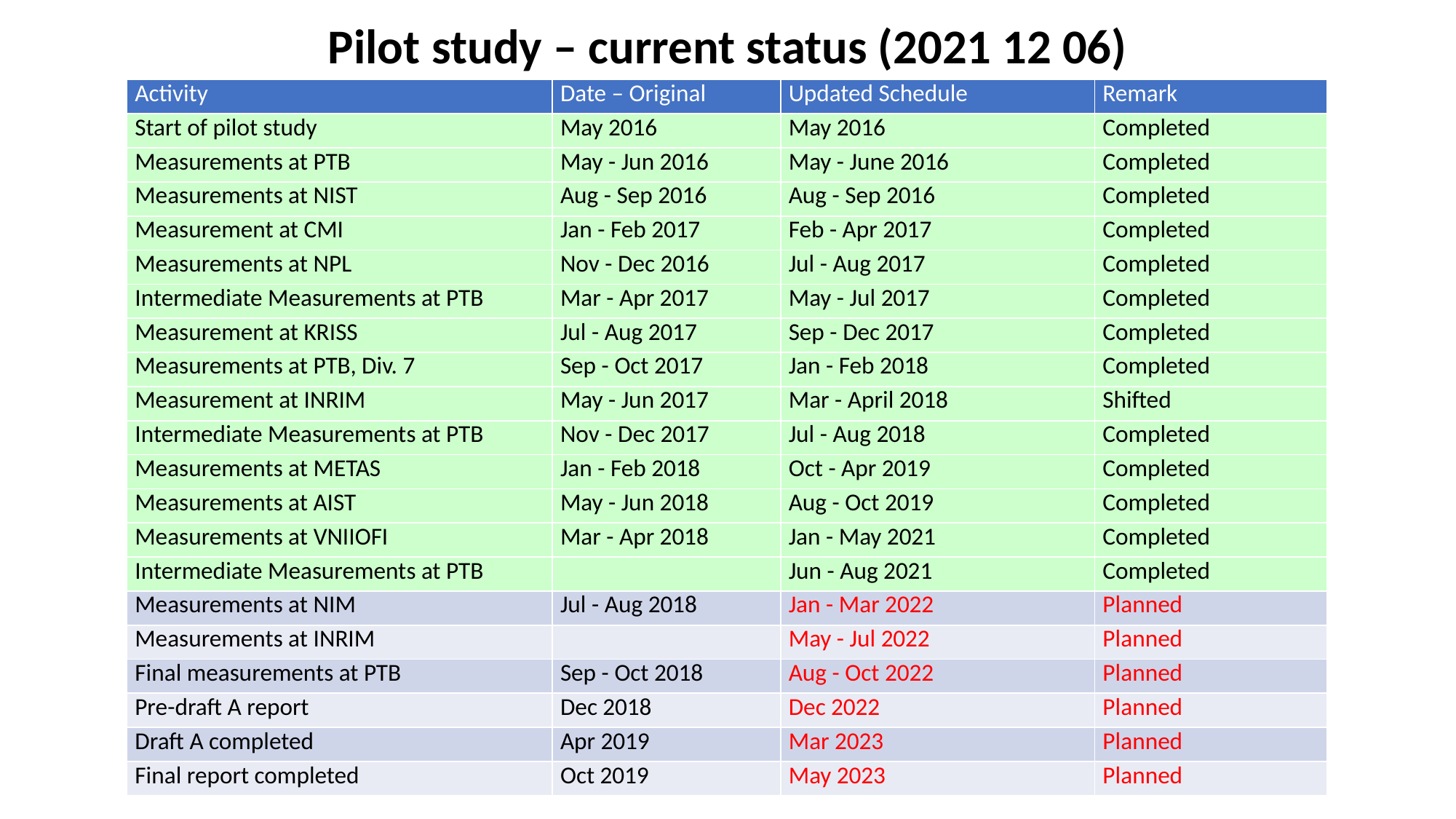

# Pilot study – current status (2021 12 06)
| Activity | Date – Original | Updated Schedule | Remark |
| --- | --- | --- | --- |
| Start of pilot study | May 2016 | May 2016 | Completed |
| Measurements at PTB | May - Jun 2016 | May - June 2016 | Completed |
| Measurements at NIST | Aug - Sep 2016 | Aug - Sep 2016 | Completed |
| Measurement at CMI | Jan - Feb 2017 | Feb - Apr 2017 | Completed |
| Measurements at NPL | Nov - Dec 2016 | Jul - Aug 2017 | Completed |
| Intermediate Measurements at PTB | Mar - Apr 2017 | May - Jul 2017 | Completed |
| Measurement at KRISS | Jul - Aug 2017 | Sep - Dec 2017 | Completed |
| Measurements at PTB, Div. 7 | Sep - Oct 2017 | Jan - Feb 2018 | Completed |
| Measurement at INRIM | May - Jun 2017 | Mar - April 2018 | Shifted |
| Intermediate Measurements at PTB | Nov - Dec 2017 | Jul - Aug 2018 | Completed |
| Measurements at METAS | Jan - Feb 2018 | Oct - Apr 2019 | Completed |
| Measurements at AIST | May - Jun 2018 | Aug - Oct 2019 | Completed |
| Measurements at VNIIOFI | Mar - Apr 2018 | Jan - May 2021 | Completed |
| Intermediate Measurements at PTB |  | Jun - Aug 2021 | Completed |
| Measurements at NIM | Jul - Aug 2018 | Jan - Mar 2022 | Planned |
| Measurements at INRIM |  | May - Jul 2022 | Planned |
| Final measurements at PTB | Sep - Oct 2018 | Aug - Oct 2022 | Planned |
| Pre-draft A report | Dec 2018 | Dec 2022 | Planned |
| Draft A completed | Apr 2019 | Mar 2023 | Planned |
| Final report completed | Oct 2019 | May 2023 | Planned |